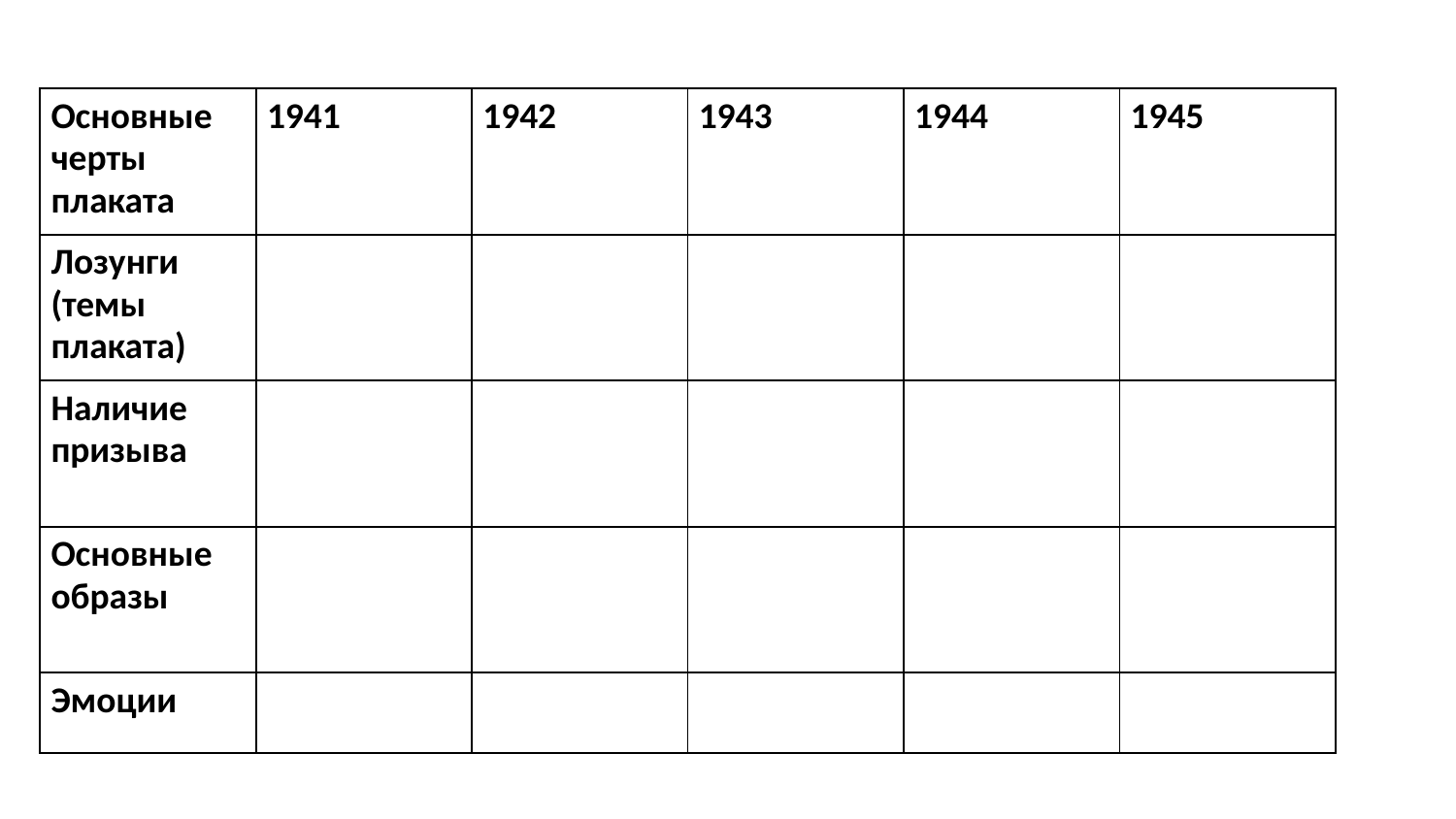

| Основные черты плаката | 1941 | 1942 | 1943 | 1944 | 1945 |
| --- | --- | --- | --- | --- | --- |
| Лозунги (темы плаката) |  |  |  |  |  |
| Наличие призыва |  |  |  |  |  |
| Основные образы |  |  |  |  |  |
| Эмоции |  |  |  |  |  |